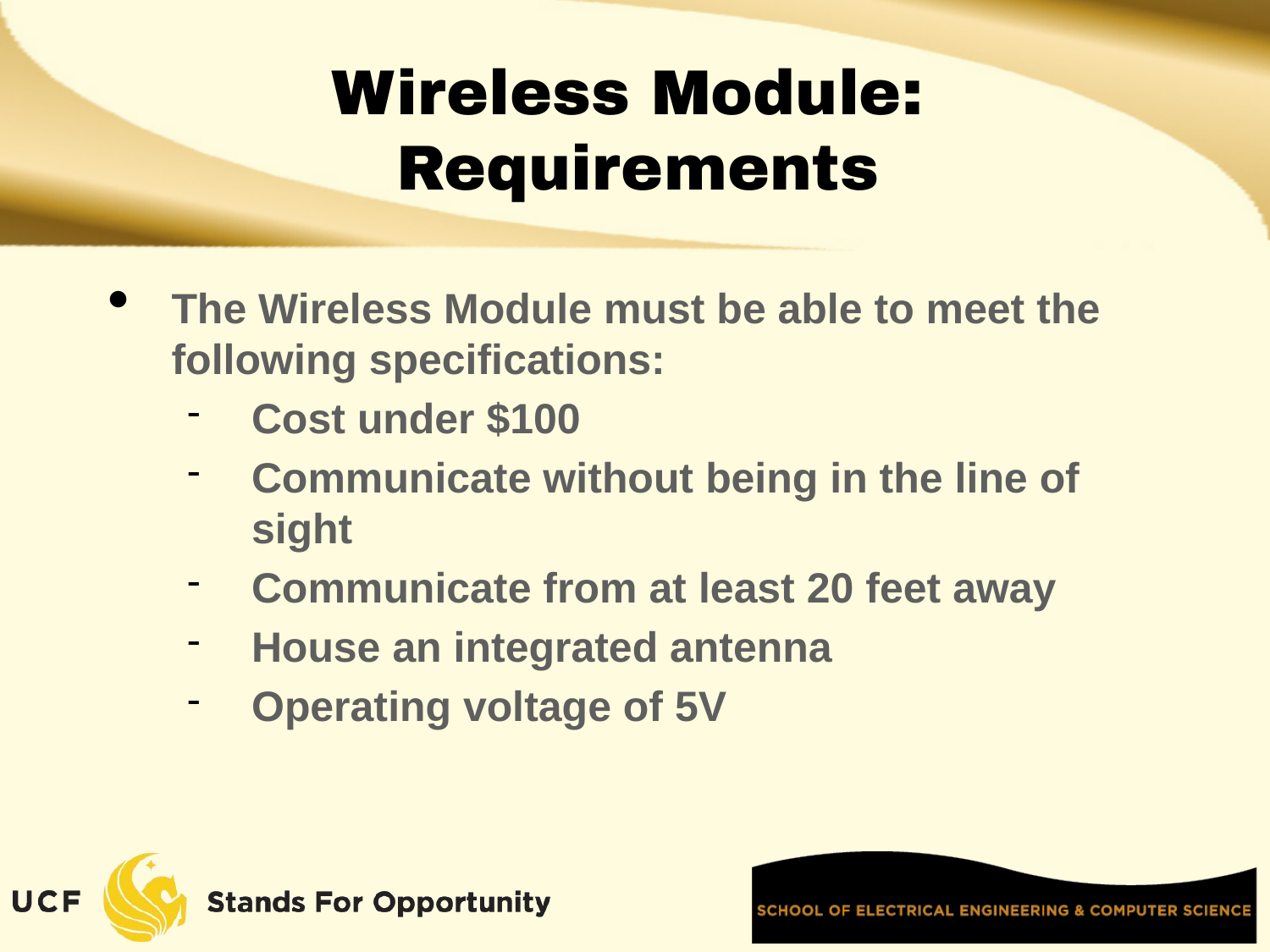

# Wireless Module: Requirements
The Wireless Module must be able to meet the following specifications:
Cost under $100
Communicate without being in the line of sight
Communicate from at least 20 feet away
House an integrated antenna
Operating voltage of 5V